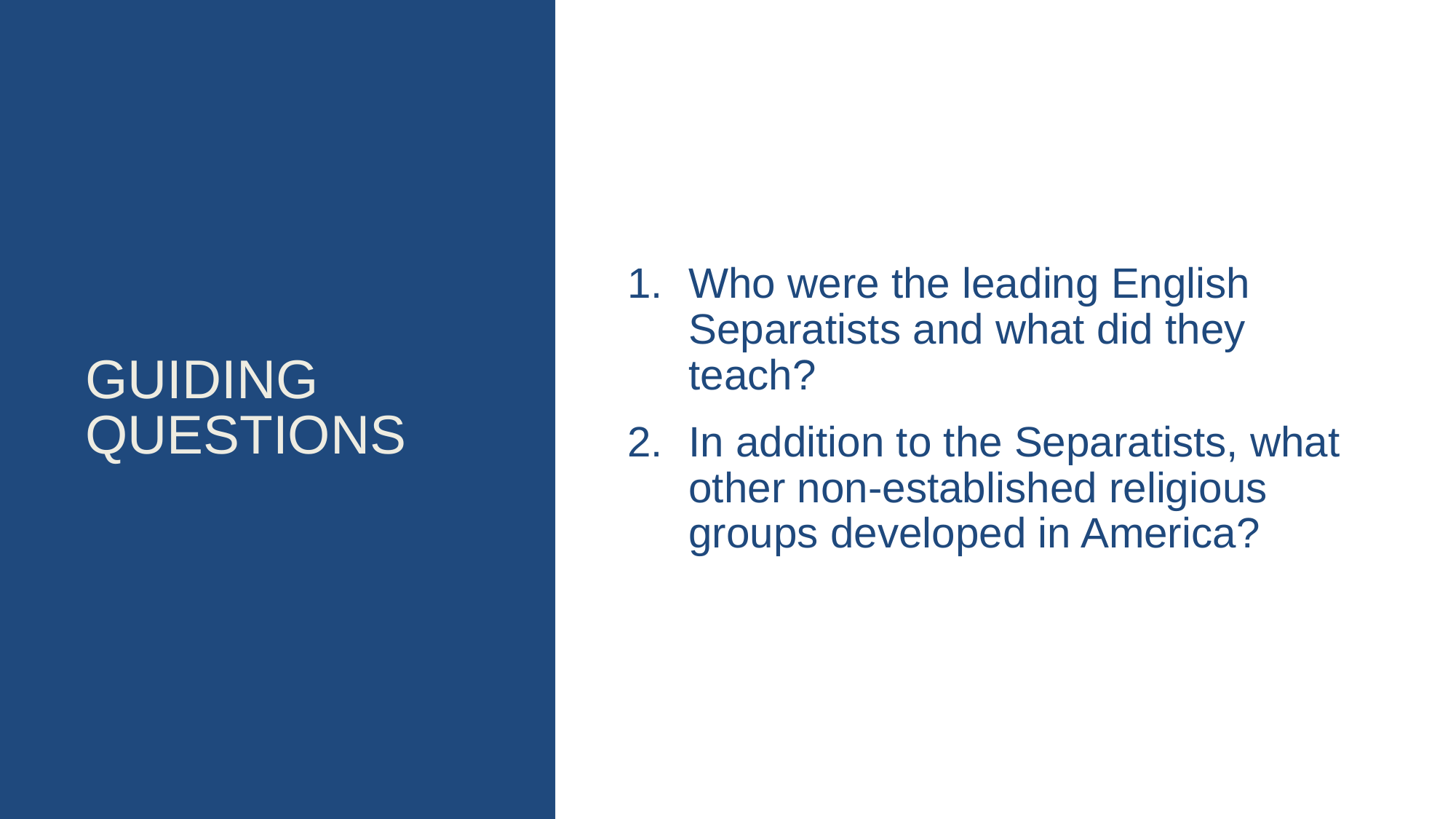

# Guiding questions
Who were the leading English Separatists and what did they teach?
In addition to the Separatists, what other non-established religious groups developed in America?